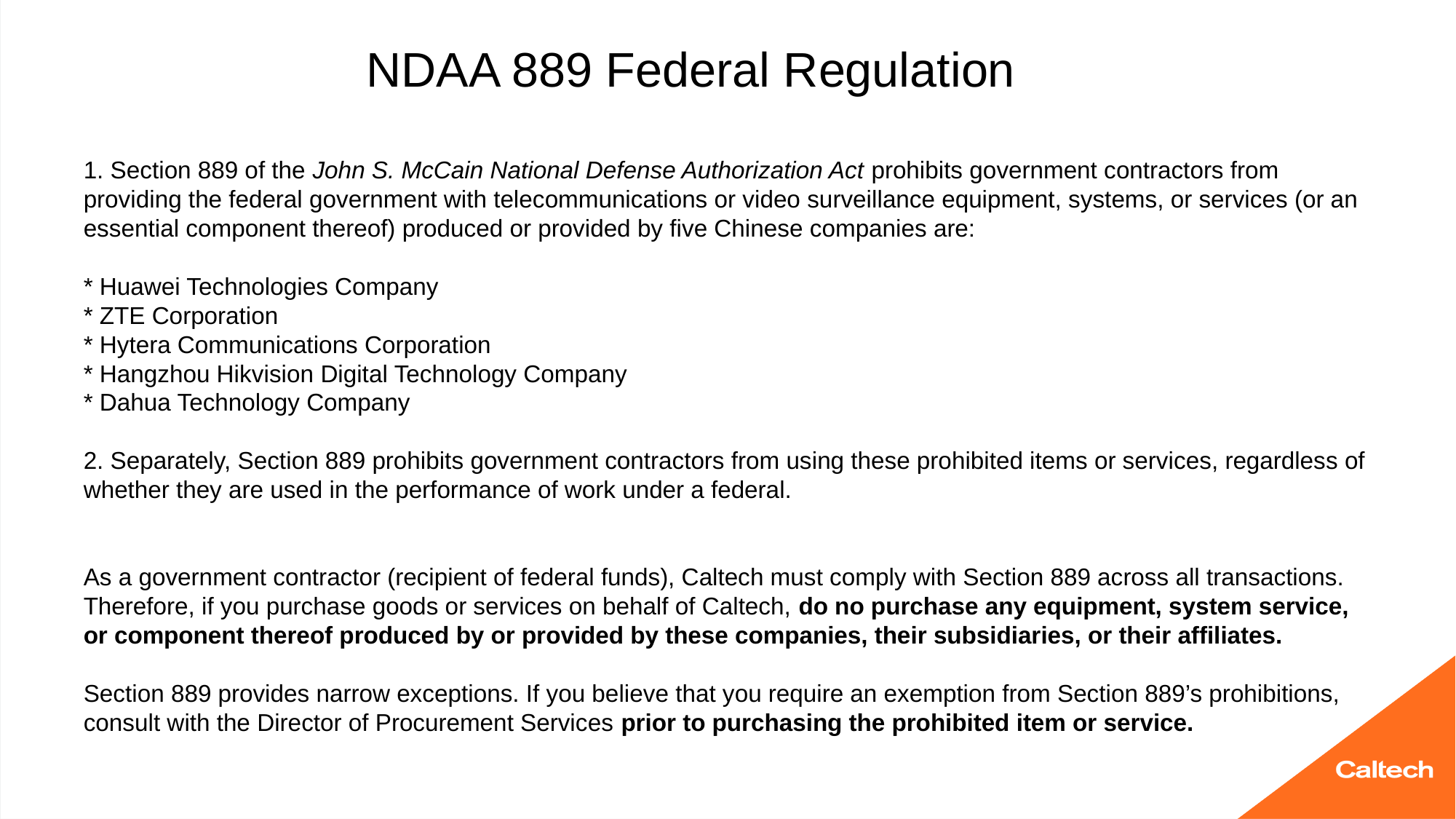

# NDAA 889 Federal Regulation 1. Section 889 of the John S. McCain National Defense Authorization Act prohibits government contractors from   providing the federal government with telecommunications or video surveillance equipment, systems, or services (or an essential component thereof) produced or provided by five Chinese companies are: * Huawei Technologies Company * ZTE Corporation * Hytera Communications Corporation * Hangzhou Hikvision Digital Technology Company * Dahua Technology Company 2. Separately, Section 889 prohibits government contractors from using these prohibited items or services, regardless of whether they are used in the performance of work under a federal. As a government contractor (recipient of federal funds), Caltech must comply with Section 889 across all transactions. Therefore, if you purchase goods or services on behalf of Caltech, do no purchase any equipment, system service, or component thereof produced by or provided by these companies, their subsidiaries, or their affiliates. Section 889 provides narrow exceptions. If you believe that you require an exemption from Section 889’s prohibitions, consult with the Director of Procurement Services prior to purchasing the prohibited item or service.